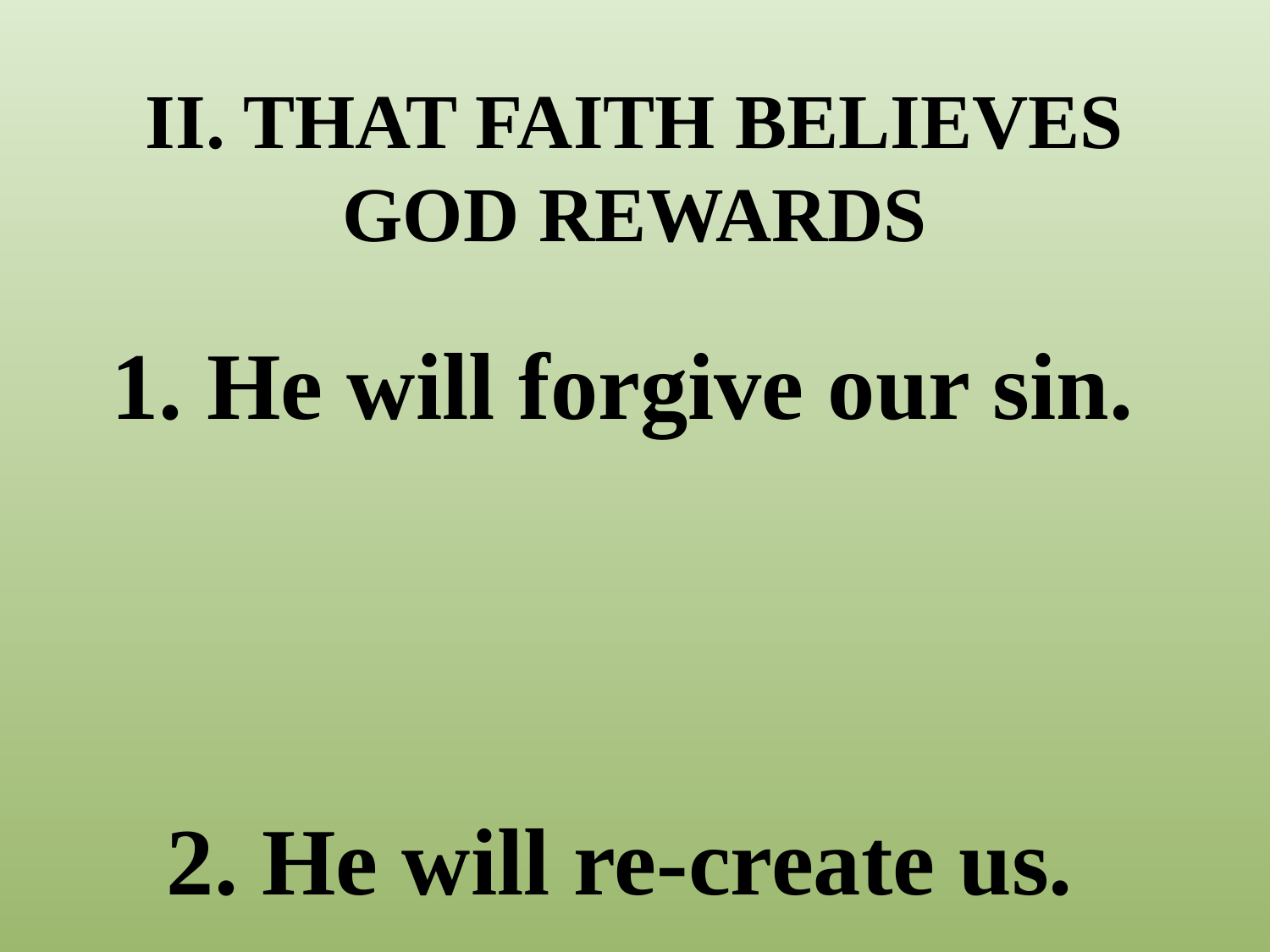

# II. THAT FAITH BELIEVES GOD REWARDS
1. He will forgive our sin.
2. He will re-create us.